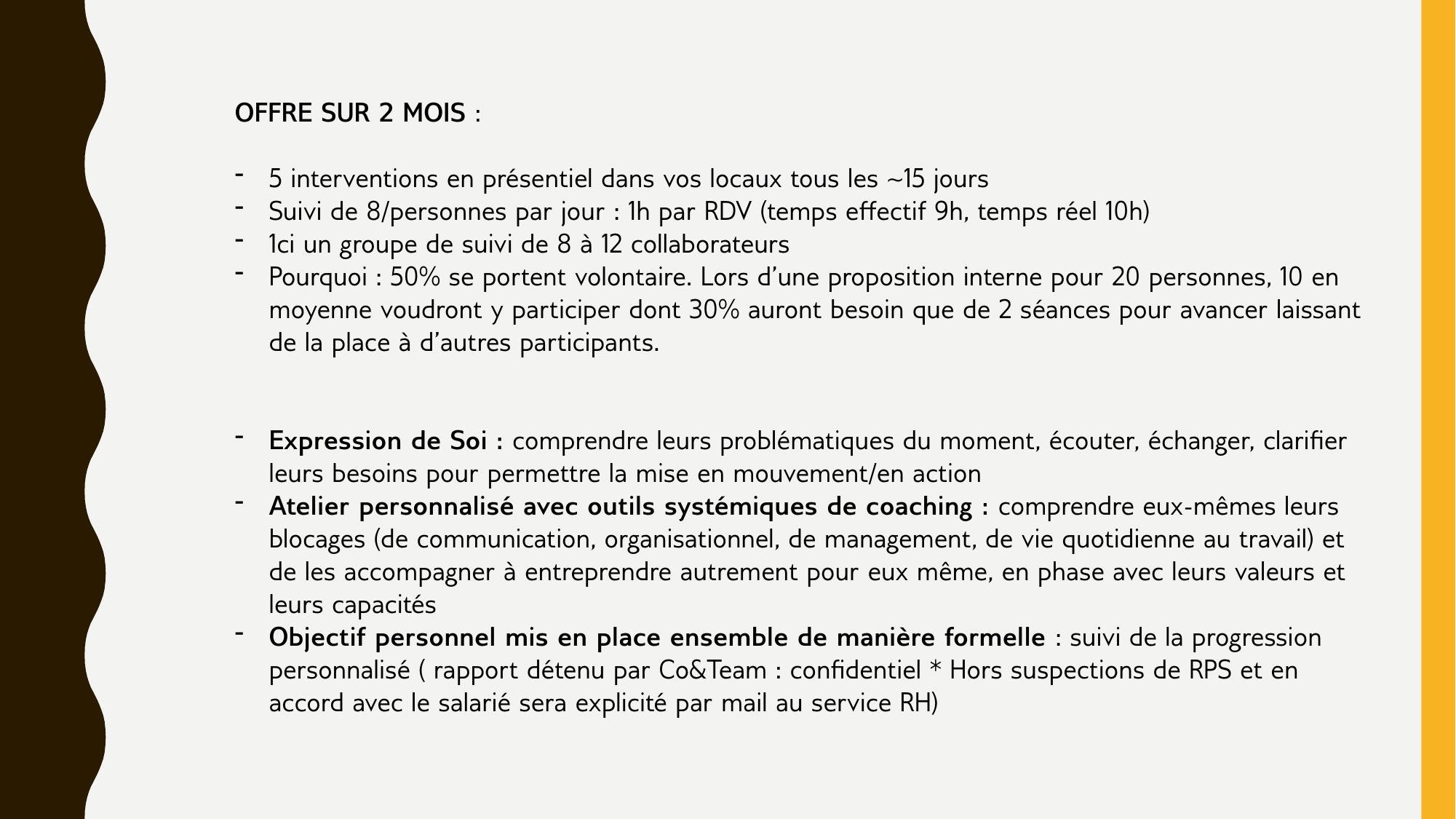

OFFRE SUR 2 MOIS :

5 interventions en présentiel dans vos locaux tous les ~15 jours
Suivi de 8/personnes par jour : 1h par RDV (temps effectif 9h, temps réel 10h)
1ci un groupe de suivi de 8 à 12 collaborateurs
Pourquoi : 50% se portent volontaire. Lors d’une proposition interne pour 20 personnes, 10 en moyenne voudront y participer dont 30% auront besoin que de 2 séances pour avancer laissant de la place à d’autres participants.

Expression de Soi : comprendre leurs problématiques du moment, écouter, échanger, clarifier leurs besoins pour permettre la mise en mouvement/en action
Atelier personnalisé avec outils systémiques de coaching : comprendre eux-mêmes leurs blocages (de communication, organisationnel, de management, de vie quotidienne au travail) et de les accompagner à entreprendre autrement pour eux même, en phase avec leurs valeurs et leurs capacités
Objectif personnel mis en place ensemble de manière formelle : suivi de la progression personnalisé ( rapport détenu par Co&Team : confidentiel * Hors suspections de RPS et en accord avec le salarié sera explicité par mail au service RH)